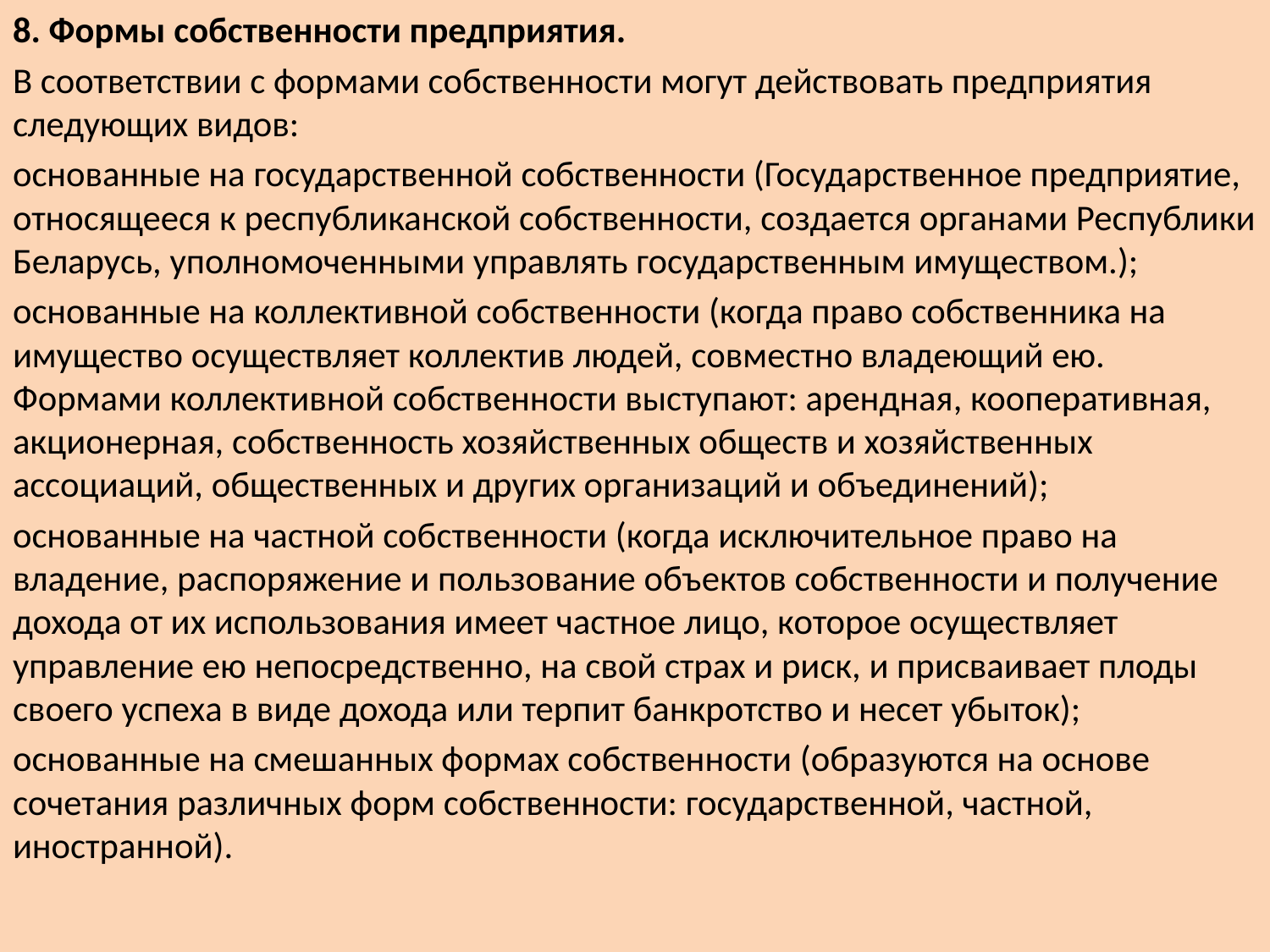

8. Формы собственности предприятия.
В соответствии с формами собственности могут действовать предприятия следующих видов:
основанные на государственной собственности (Государственное предприятие, относящееся к республиканской собственности, создается органами Республики Беларусь, уполномоченными управлять государственным имуществом.);
основанные на коллективной собственности (когда право собственника на имущество осуществляет коллектив людей, совместно владеющий ею. Формами коллективной собственности выступают: арендная, кооперативная, акционерная, собственность хозяйственных обществ и хозяйственных ассоциаций, общественных и других организаций и объединений);
основанные на частной собственности (когда исключительное право на владение, распоряжение и пользование объектов собственности и получение дохода от их использования имеет частное лицо, которое осуществляет управление ею непосредственно, на свой страх и риск, и присваивает плоды своего успеха в виде дохода или терпит банкротство и несет убыток);
основанные на смешанных формах собственности (образуются на основе сочетания различных форм собственности: государственной, частной, иностранной).

10